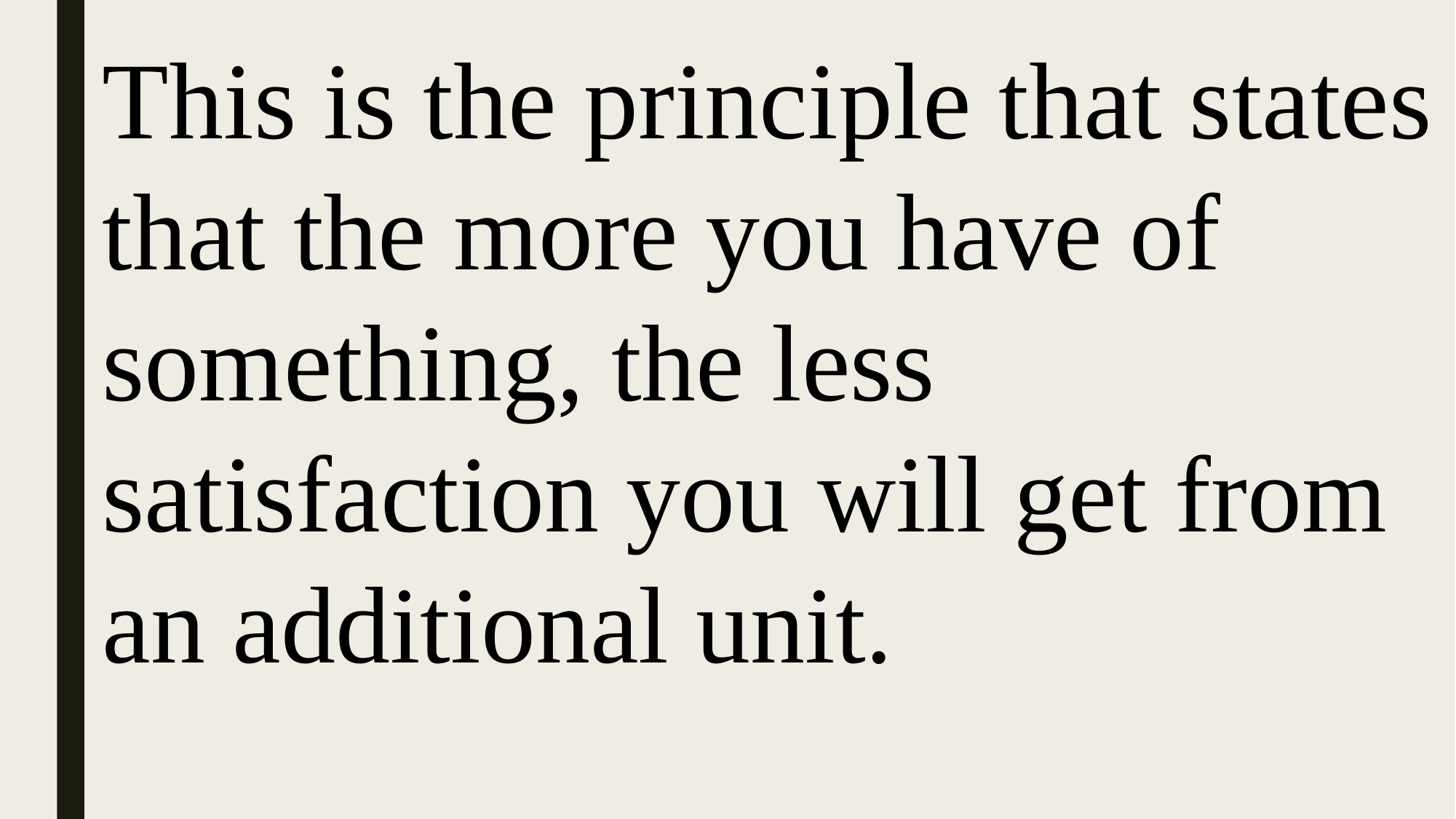

This is the principle that states that the more you have of something, the less satisfaction you will get from an additional unit.